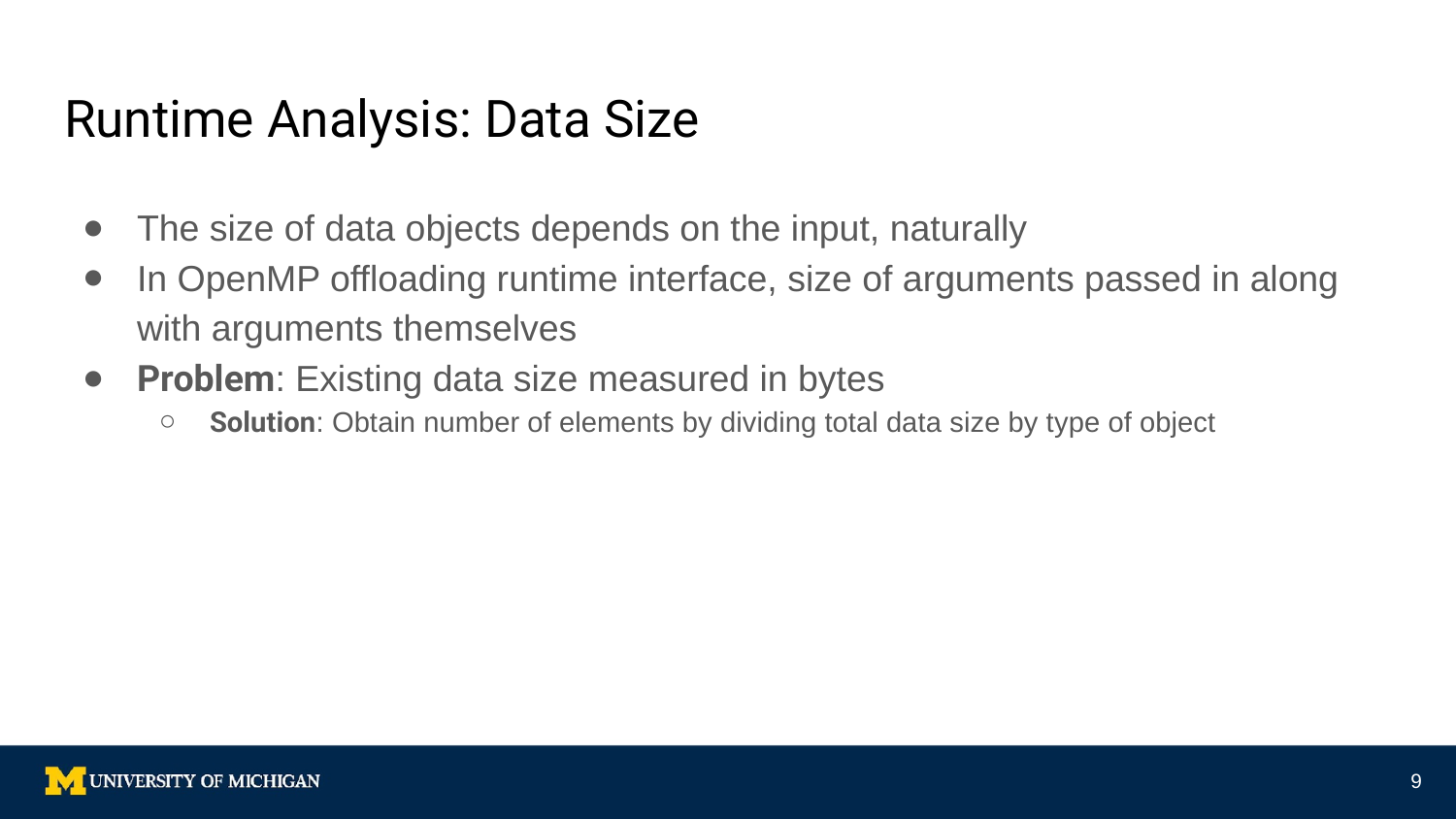

# Runtime Analysis: Data Size
The size of data objects depends on the input, naturally
In OpenMP offloading runtime interface, size of arguments passed in along with arguments themselves
Problem: Existing data size measured in bytes
Solution: Obtain number of elements by dividing total data size by type of object
9